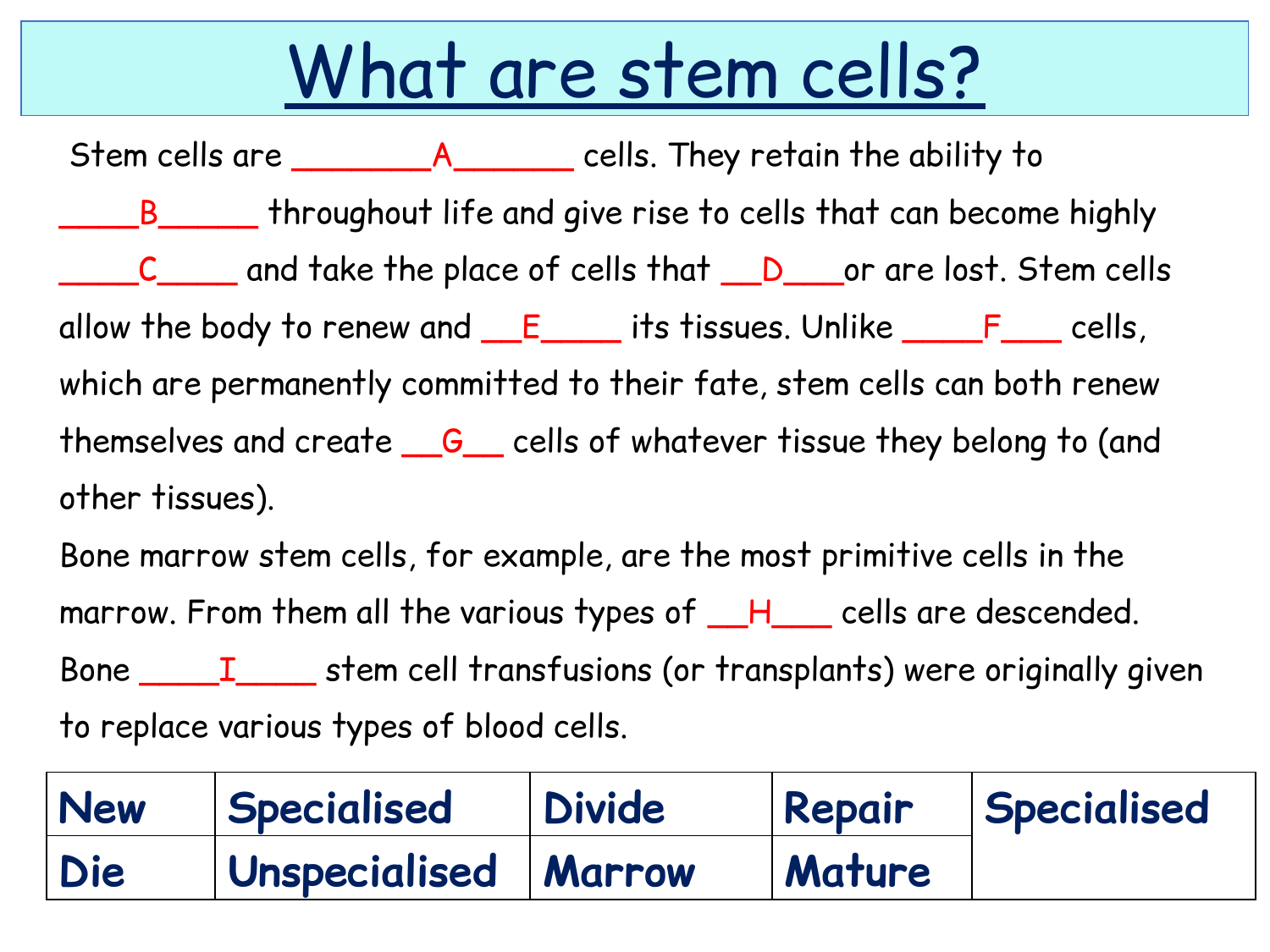

What are stem cells?
 Stem cells are _______A______ cells. They retain the ability to ____B_____ throughout life and give rise to cells that can become highly ____C____ and take the place of cells that __D___or are lost. Stem cells allow the body to renew and __E____ its tissues. Unlike ____F___ cells, which are permanently committed to their fate, stem cells can both renew themselves and create __G__ cells of whatever tissue they belong to (and other tissues).
Bone marrow stem cells, for example, are the most primitive cells in the marrow. From them all the various types of __H___ cells are descended. Bone ____I____ stem cell transfusions (or transplants) were originally given to replace various types of blood cells.
| New | Specialised | Divide | Repair | Specialised |
| --- | --- | --- | --- | --- |
| Die | Unspecialised | Marrow | Mature |  |